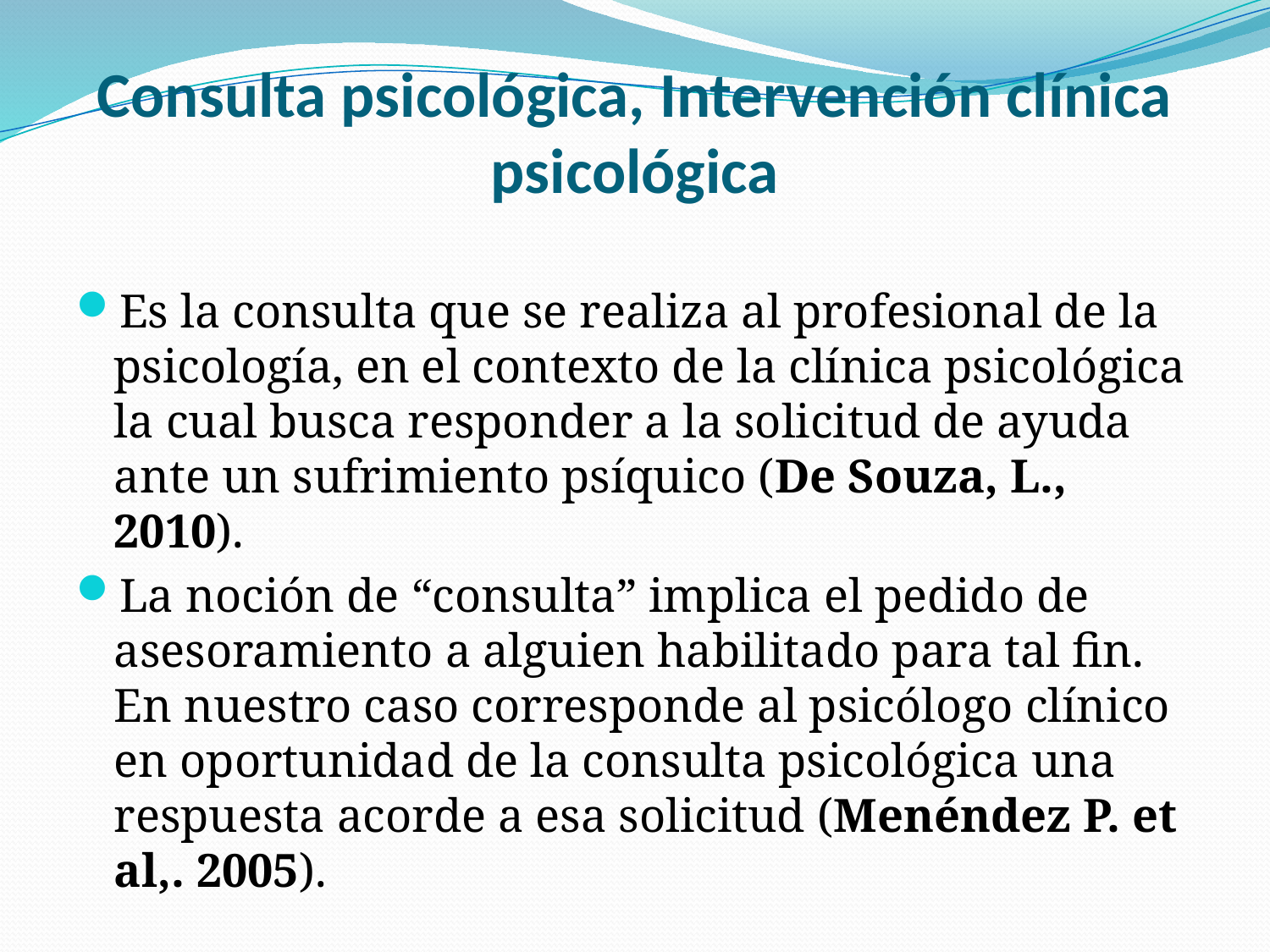

# Consulta psicológica, Intervención clínica psicológica
Es la consulta que se realiza al profesional de la psicología, en el contexto de la clínica psicológica la cual busca responder a la solicitud de ayuda ante un sufrimiento psíquico (De Souza, L., 2010).
La noción de “consulta” implica el pedido de asesoramiento a alguien habilitado para tal fin. En nuestro caso corresponde al psicólogo clínico en oportunidad de la consulta psicológica una respuesta acorde a esa solicitud (Menéndez P. et al,. 2005).